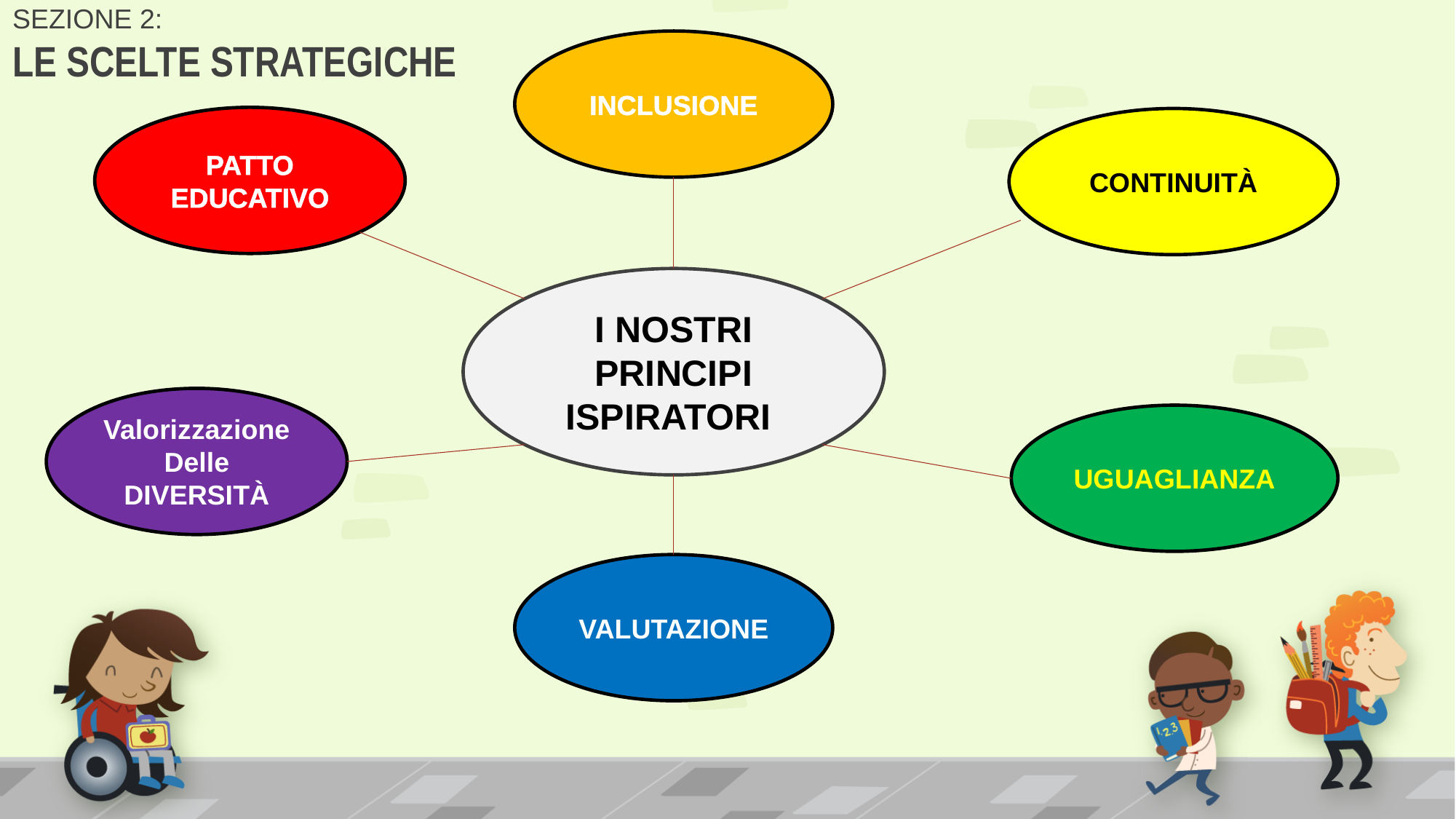

SEZIONE 2:
 LE SCELTE STRATEGICHE
INCLUSIONE
PATTO EDUCATIVO

CONTINUITÀ

I NOSTRI PRINCIPI ISPIRATORI

Valorizzazione
Delle
DIVERSITÀ

UGUAGLIANZA
VALUTAZIONE